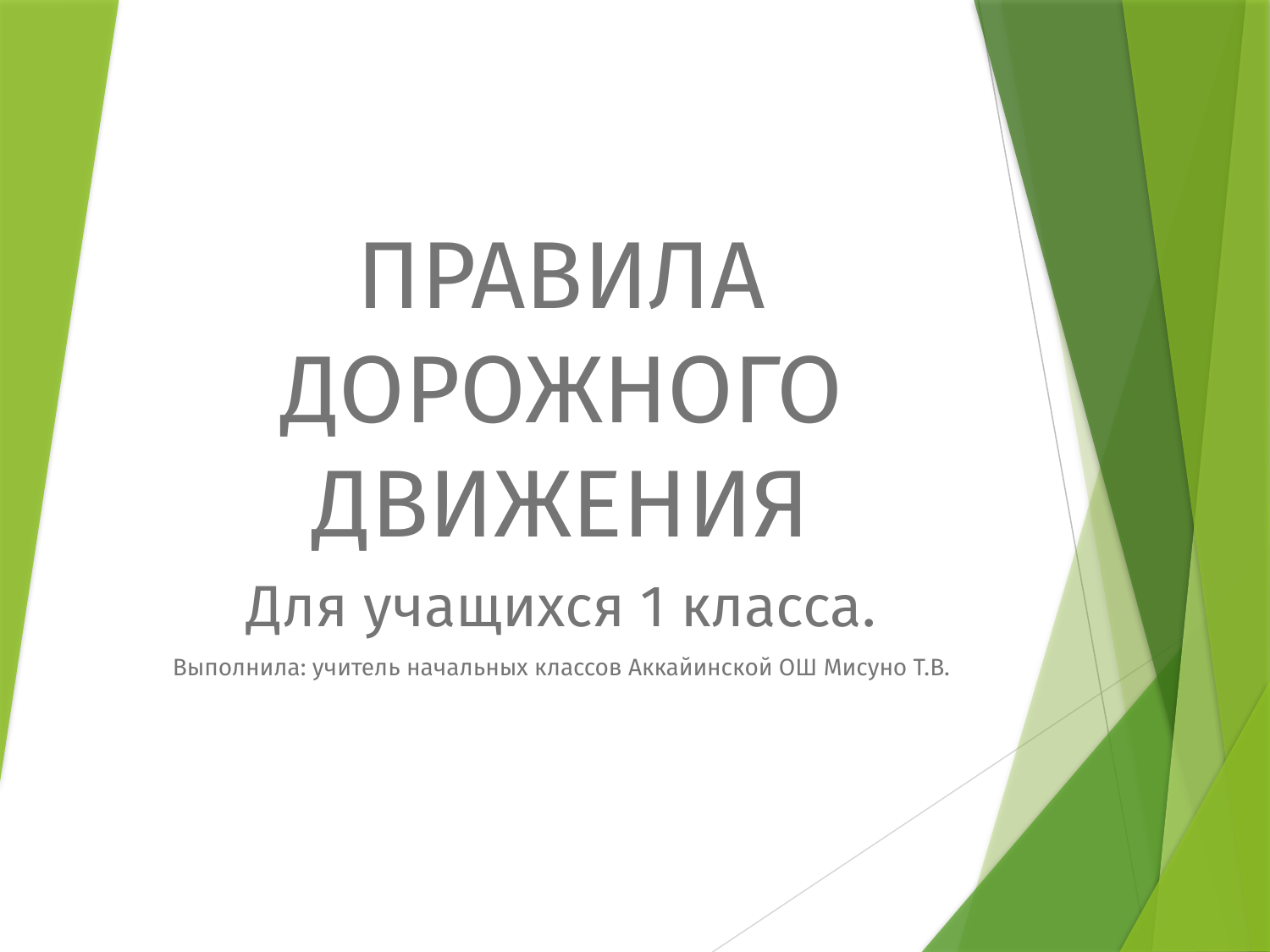

# ПРАВИЛА ДОРОЖНОГО ДВИЖЕНИЯ
Для учащихся 1 класса.
Выполнила: учитель начальных классов Аккайинской ОШ Мисуно Т.В.